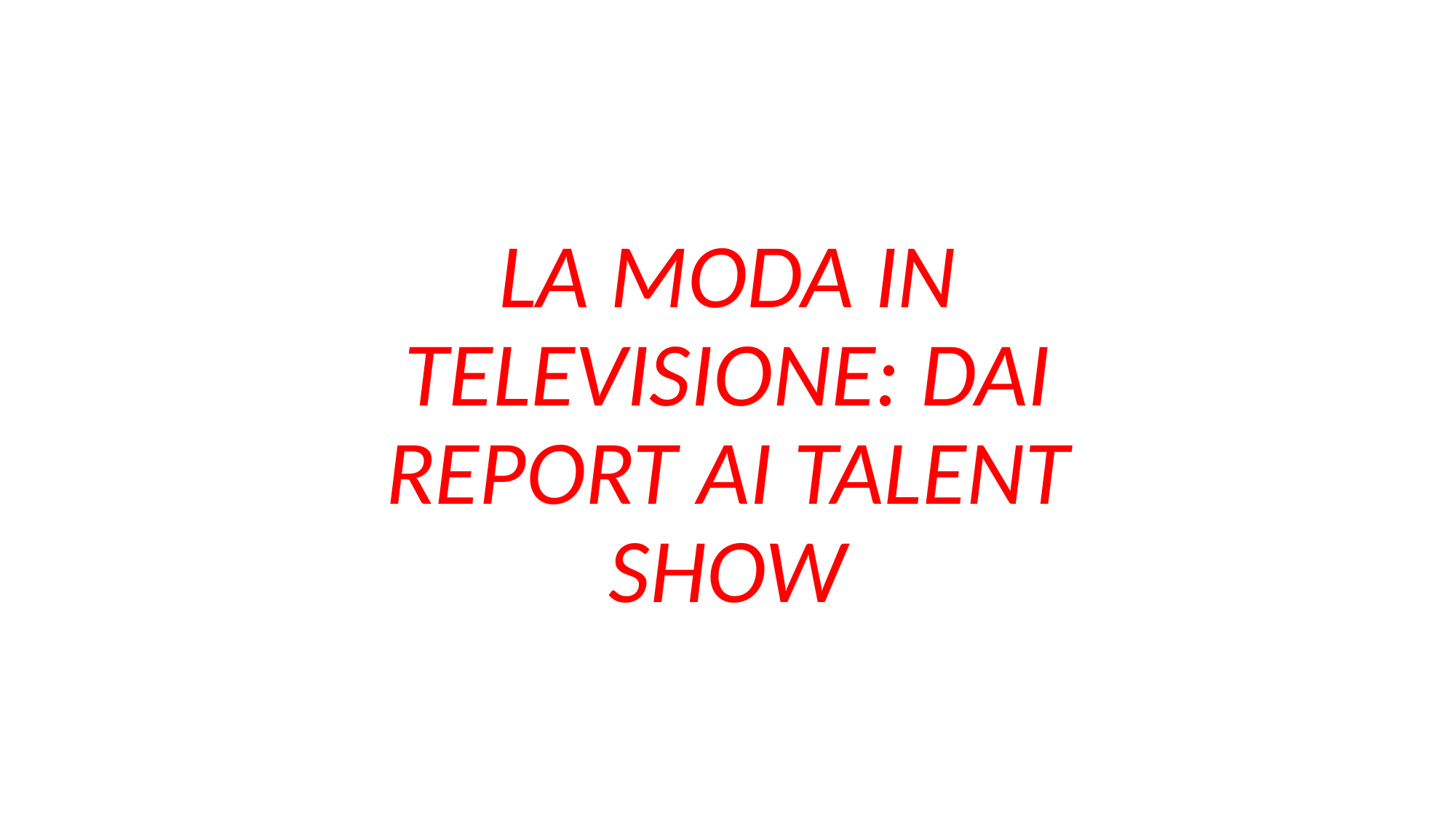

# LA MODA IN TELEVISIONE: DAI REPORT AI TALENT SHOW